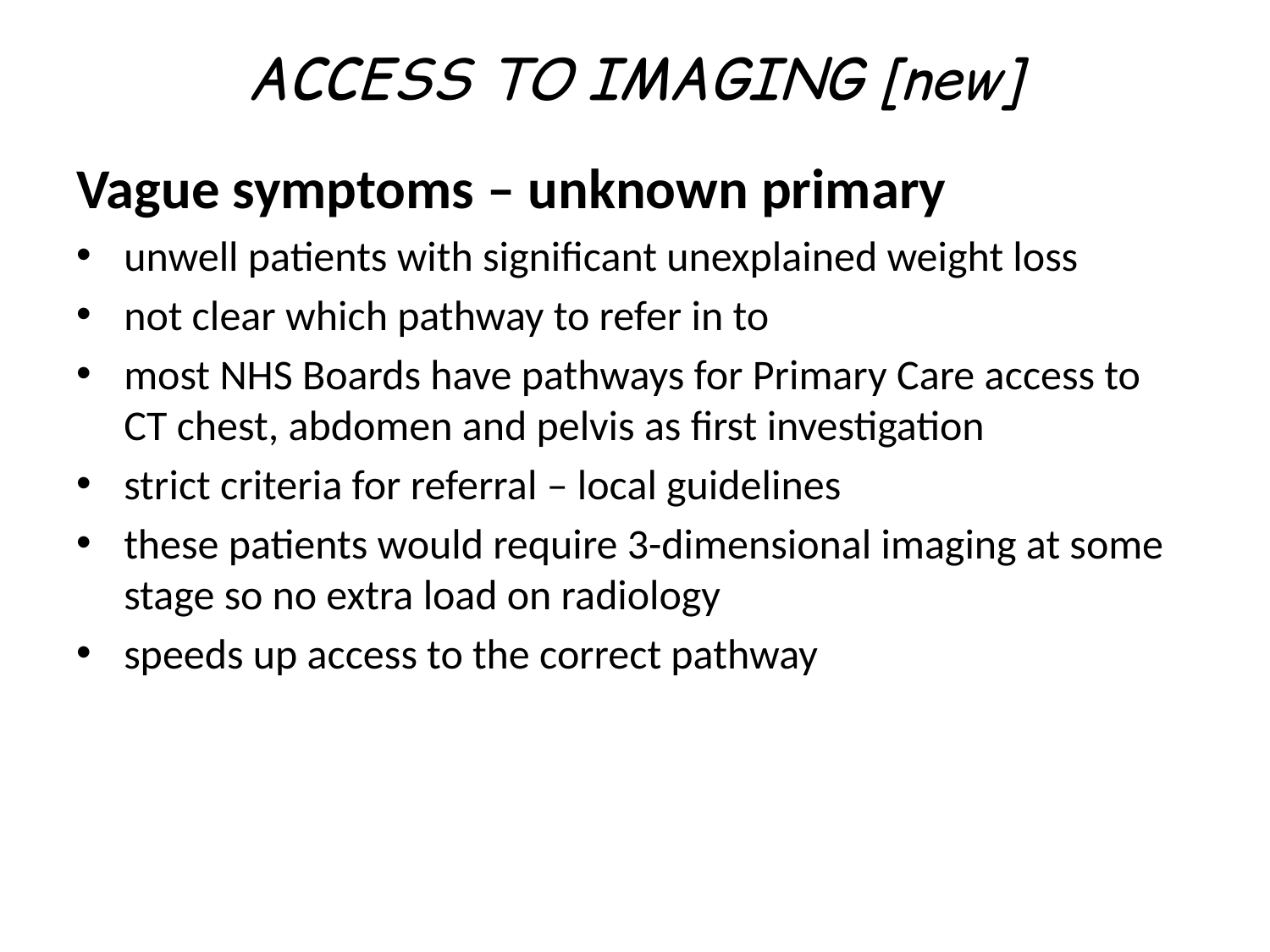

# ACCESS TO IMAGING [new]
Vague symptoms – unknown primary
unwell patients with significant unexplained weight loss
not clear which pathway to refer in to
most NHS Boards have pathways for Primary Care access to CT chest, abdomen and pelvis as first investigation
strict criteria for referral – local guidelines
these patients would require 3-dimensional imaging at some stage so no extra load on radiology
speeds up access to the correct pathway